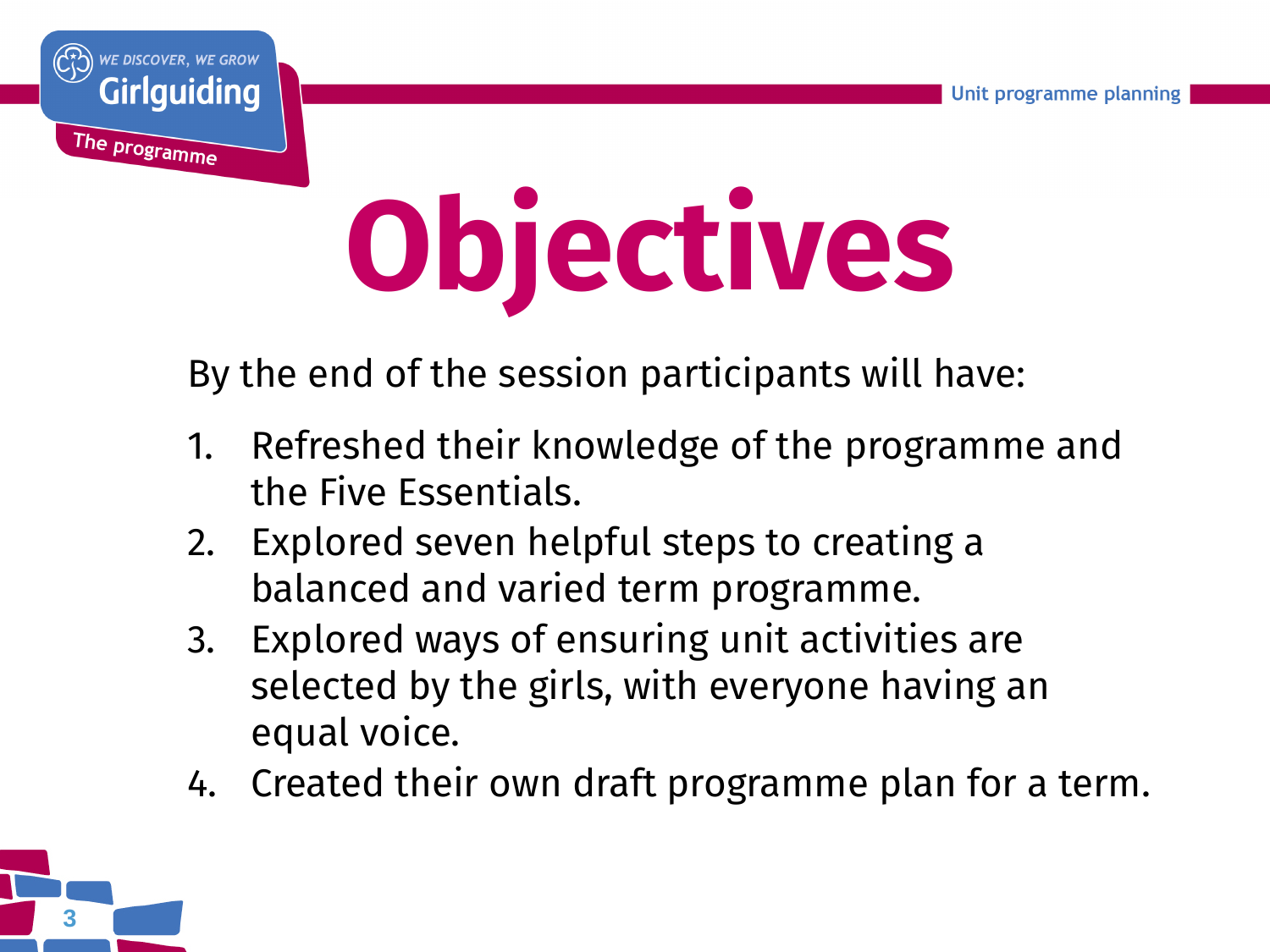

Objectives
By the end of the session participants will have:
Refreshed their knowledge of the programme and the Five Essentials.
Explored seven helpful steps to creating a balanced and varied term programme.
Explored ways of ensuring unit activities are selected by the girls, with everyone having an equal voice.
Created their own draft programme plan for a term.
3